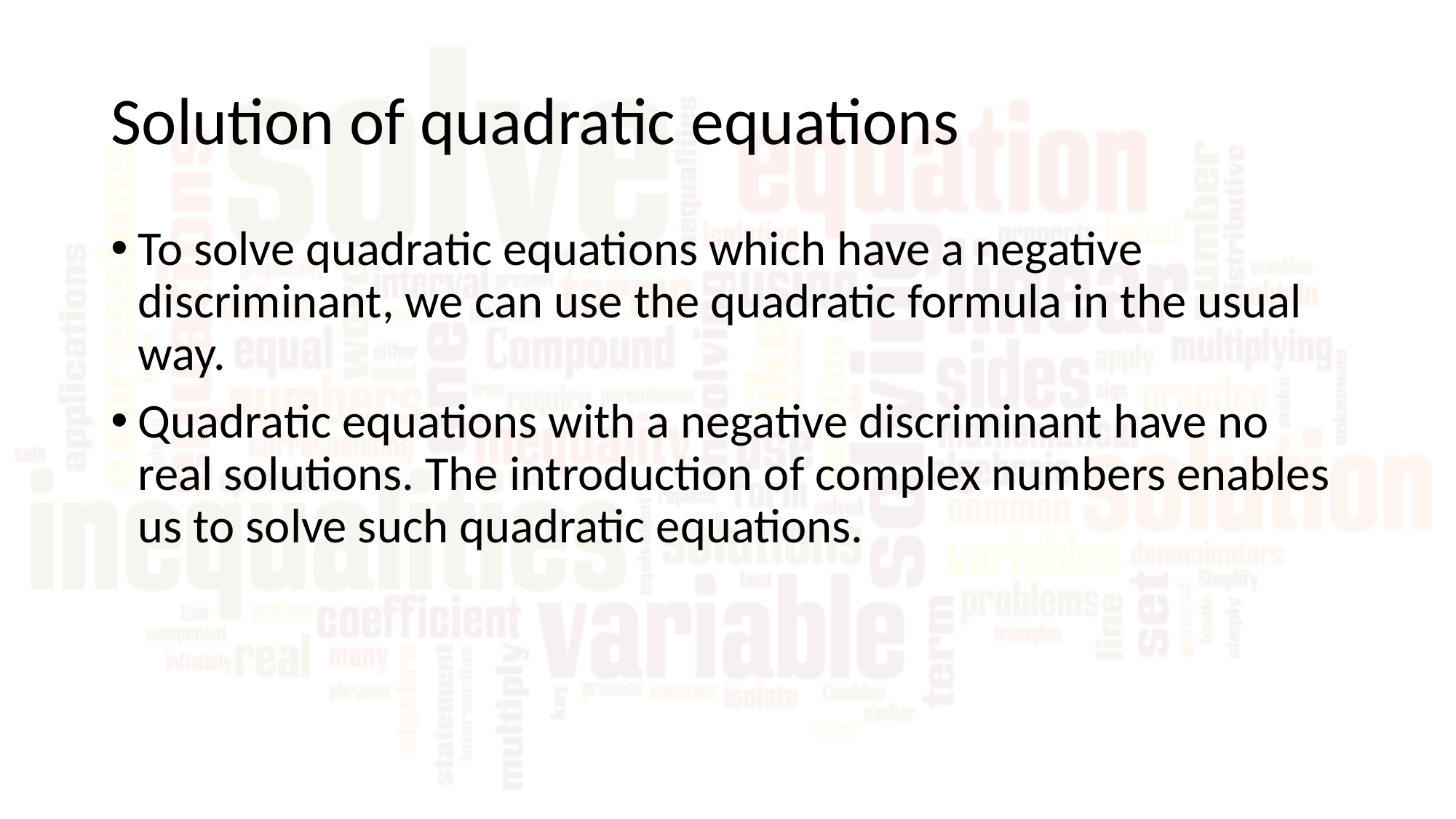

# Solution of quadratic equations
To solve quadratic equations which have a negative discriminant, we can use the quadratic formula in the usual way.
Quadratic equations with a negative discriminant have no real solutions. The introduction of complex numbers enables us to solve such quadratic equations.